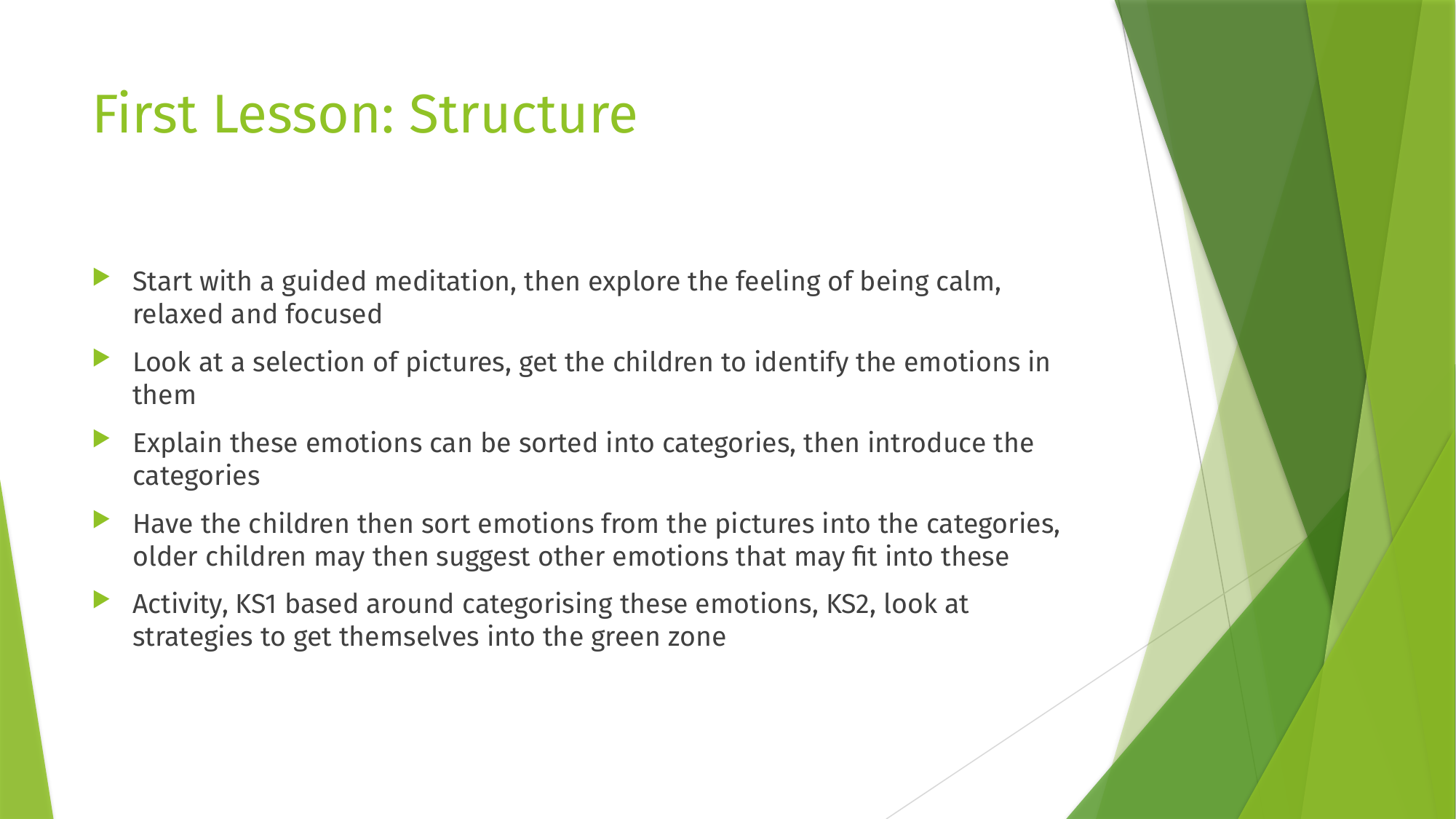

# First Lesson: Structure
Start with a guided meditation, then explore the feeling of being calm, relaxed and focused
Look at a selection of pictures, get the children to identify the emotions in them
Explain these emotions can be sorted into categories, then introduce the categories
Have the children then sort emotions from the pictures into the categories, older children may then suggest other emotions that may fit into these
Activity, KS1 based around categorising these emotions, KS2, look at strategies to get themselves into the green zone